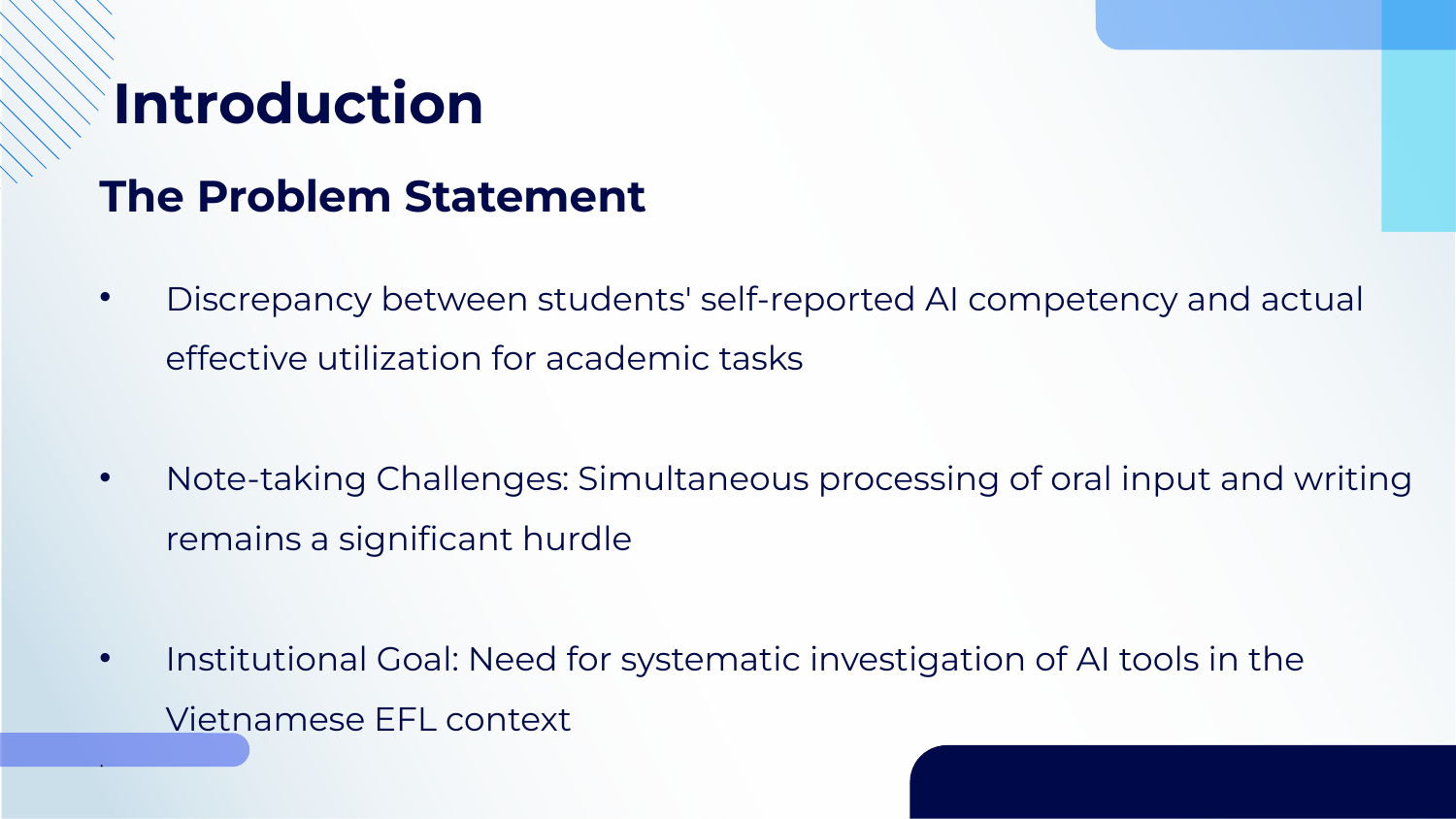

Introduction
The Problem Statement

Discrepancy between students' self-reported AI competency and actual effective utilization for academic tasks

Note-taking Challenges: Simultaneous processing of oral input and writing remains a significant hurdle

Institutional Goal: Need for systematic investigation of AI tools in the Vietnamese EFL context
.